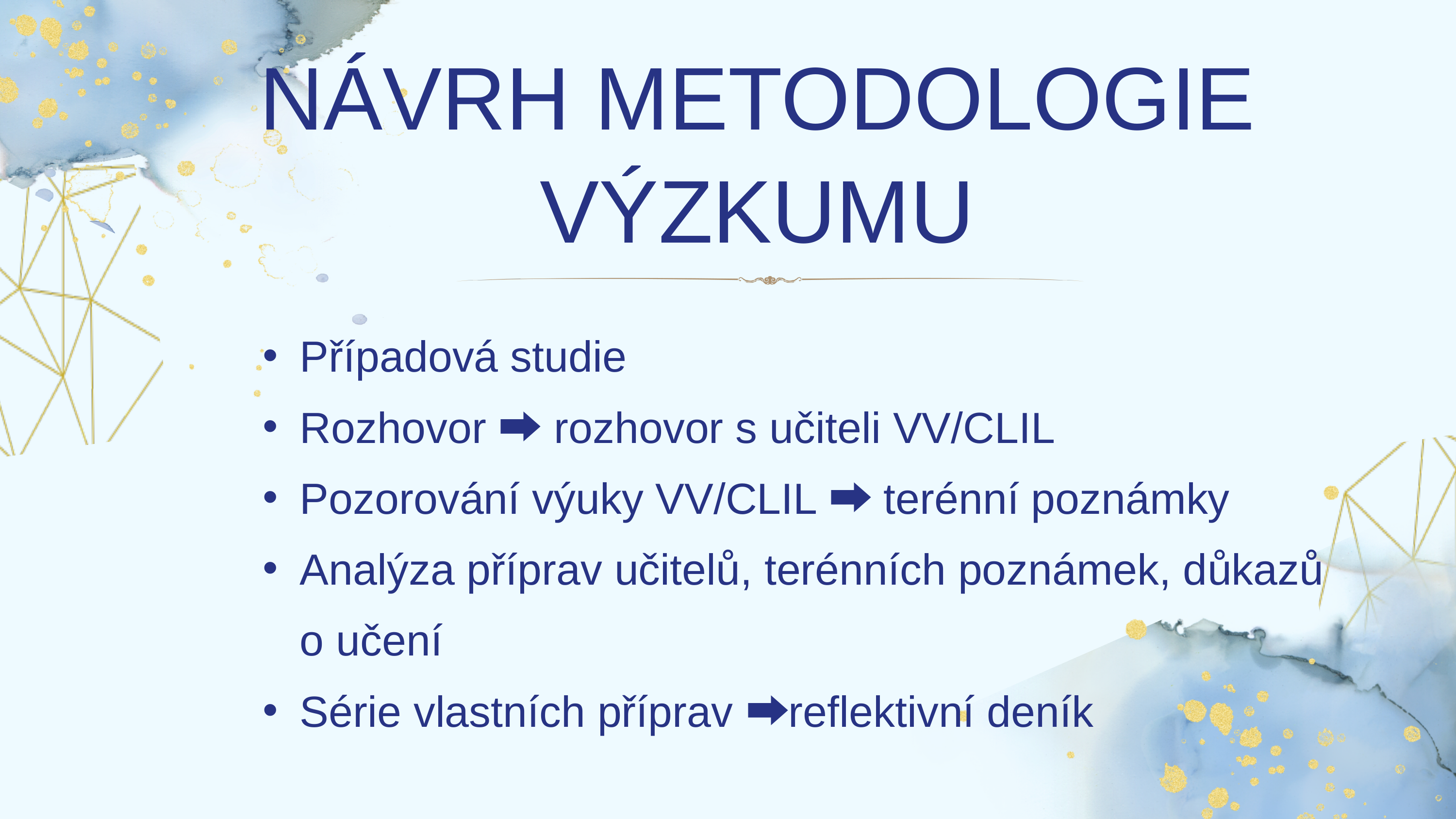

NÁVRH METODOLOGIE
VÝZKUMU

Případová studie
Rozhovor ⮕ rozhovor s učiteli VV/CLIL
Pozorování výuky VV/CLIL ⮕ terénní poznámky
Analýza příprav učitelů, terénních poznámek, důkazů o učení
Série vlastních příprav ⮕reflektivní deník